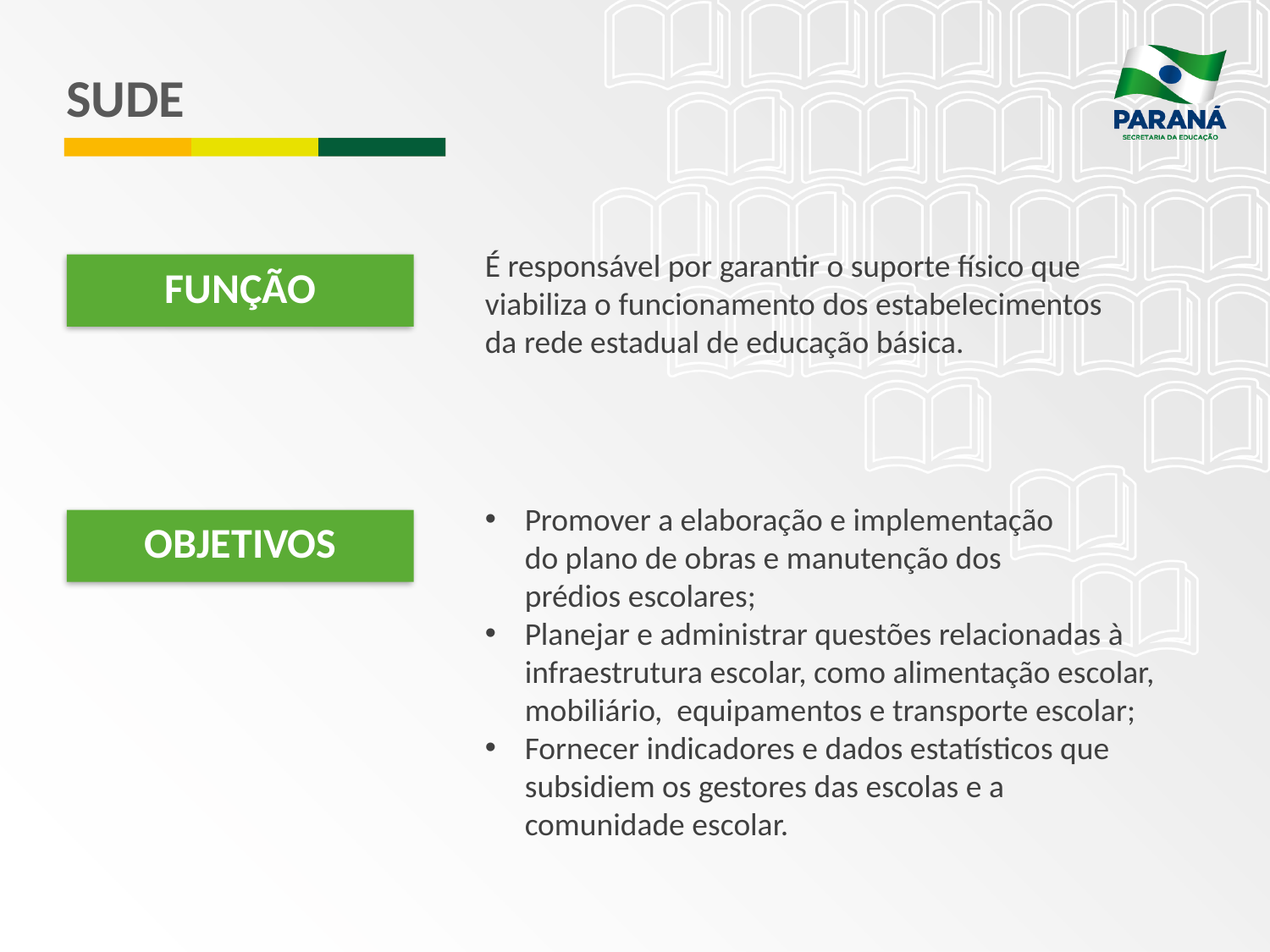

# SUDE
É responsável por garantir o suporte físico que viabiliza o funcionamento dos estabelecimentos da rede estadual de educação básica.

FUNÇÃO
Promover a elaboração e implementação
do plano de obras e manutenção dos
prédios escolares;
Planejar e administrar questões relacionadas à infraestrutura escolar, como alimentação escolar, mobiliário,  equipamentos e transporte escolar;
Fornecer indicadores e dados estatísticos que subsidiem os gestores das escolas e a comunidade escolar.

OBJETIVOS